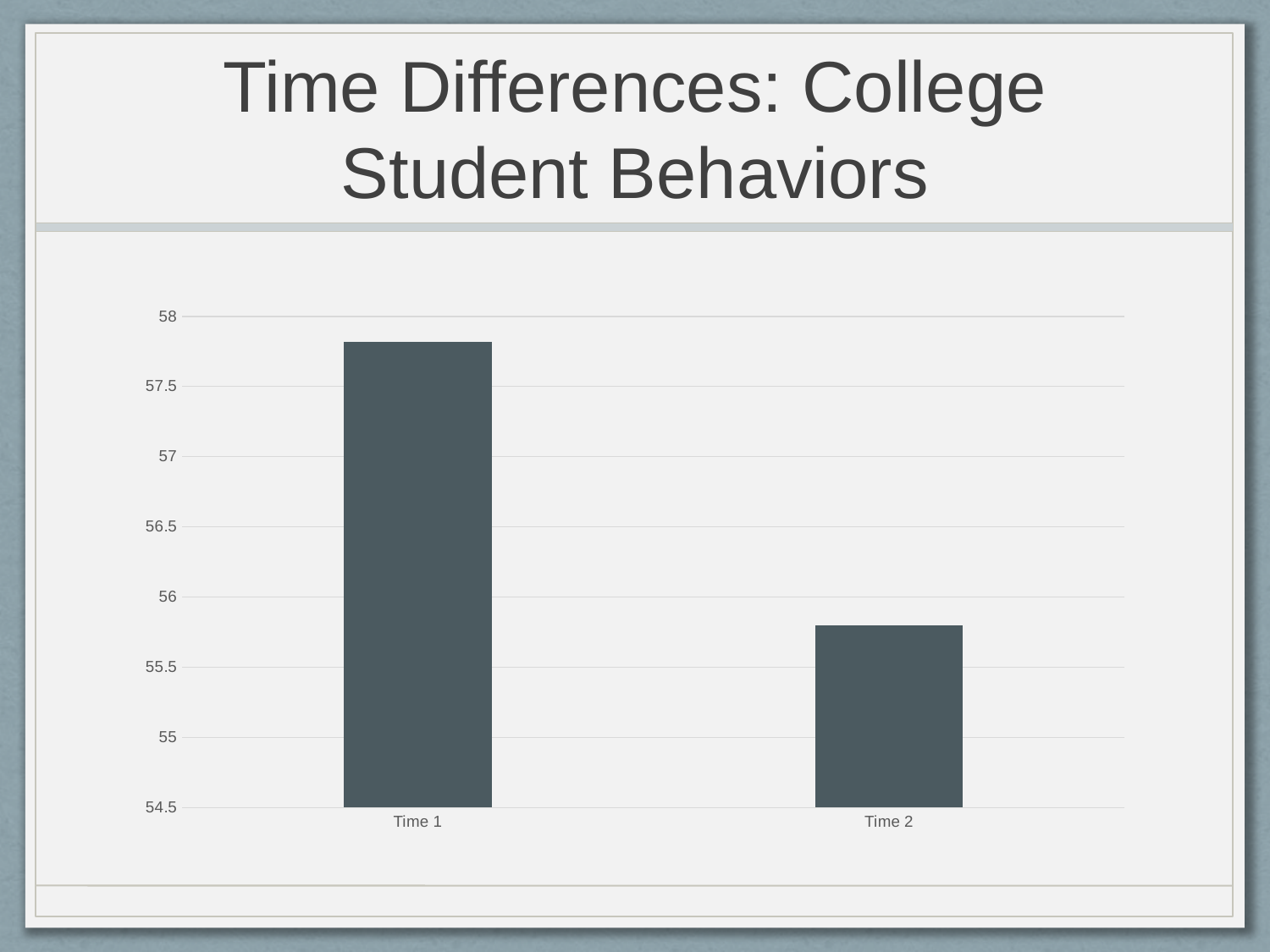

# Time Differences: College Student Behaviors

### Chart

| Category |  |
|---|---|
| Time 1 | 57.82 |
| Time 2 | 55.8 |